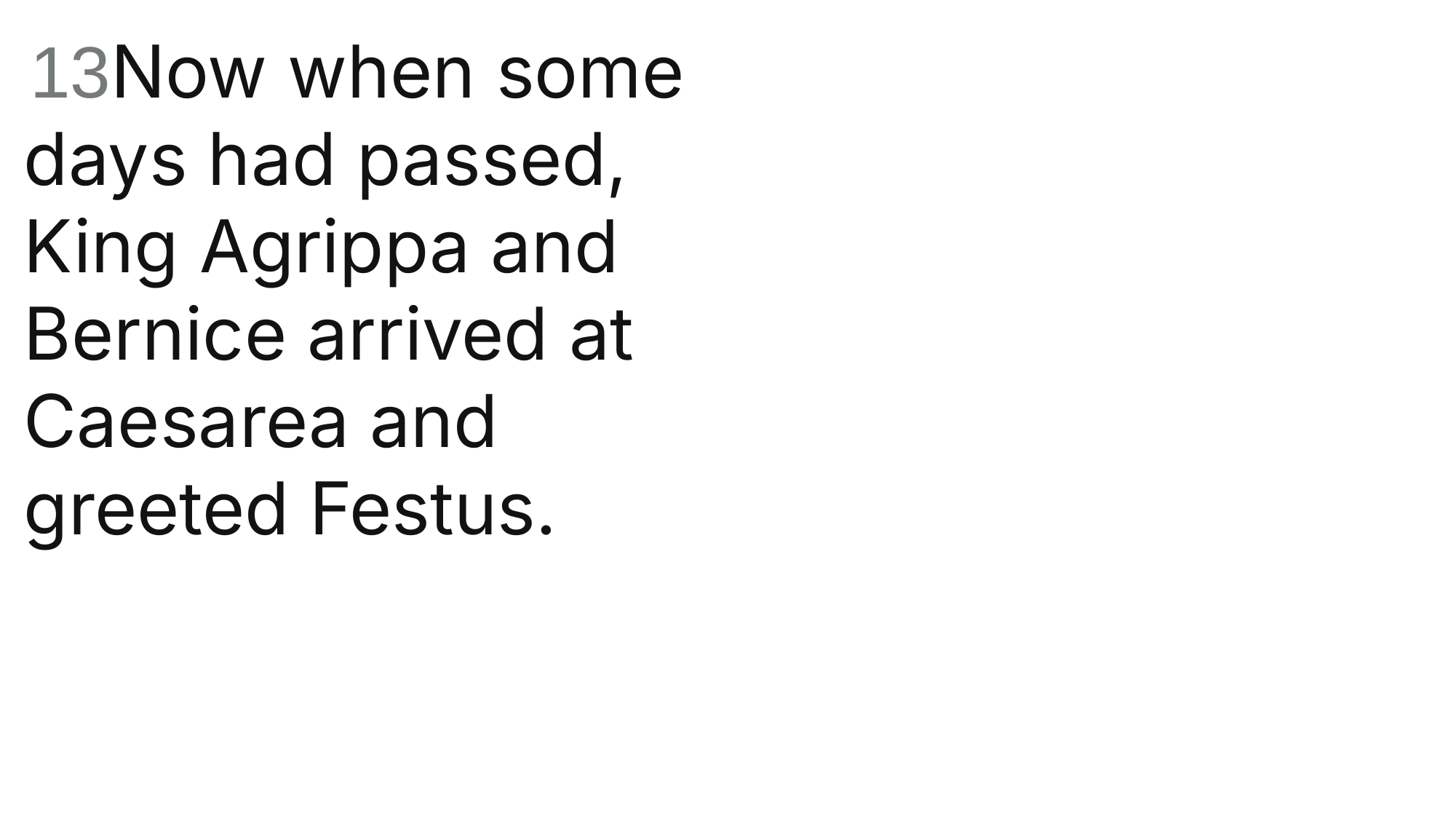

13Now when some days had passed, King Agrippa and Bernice arrived at Caesarea and greeted Festus.